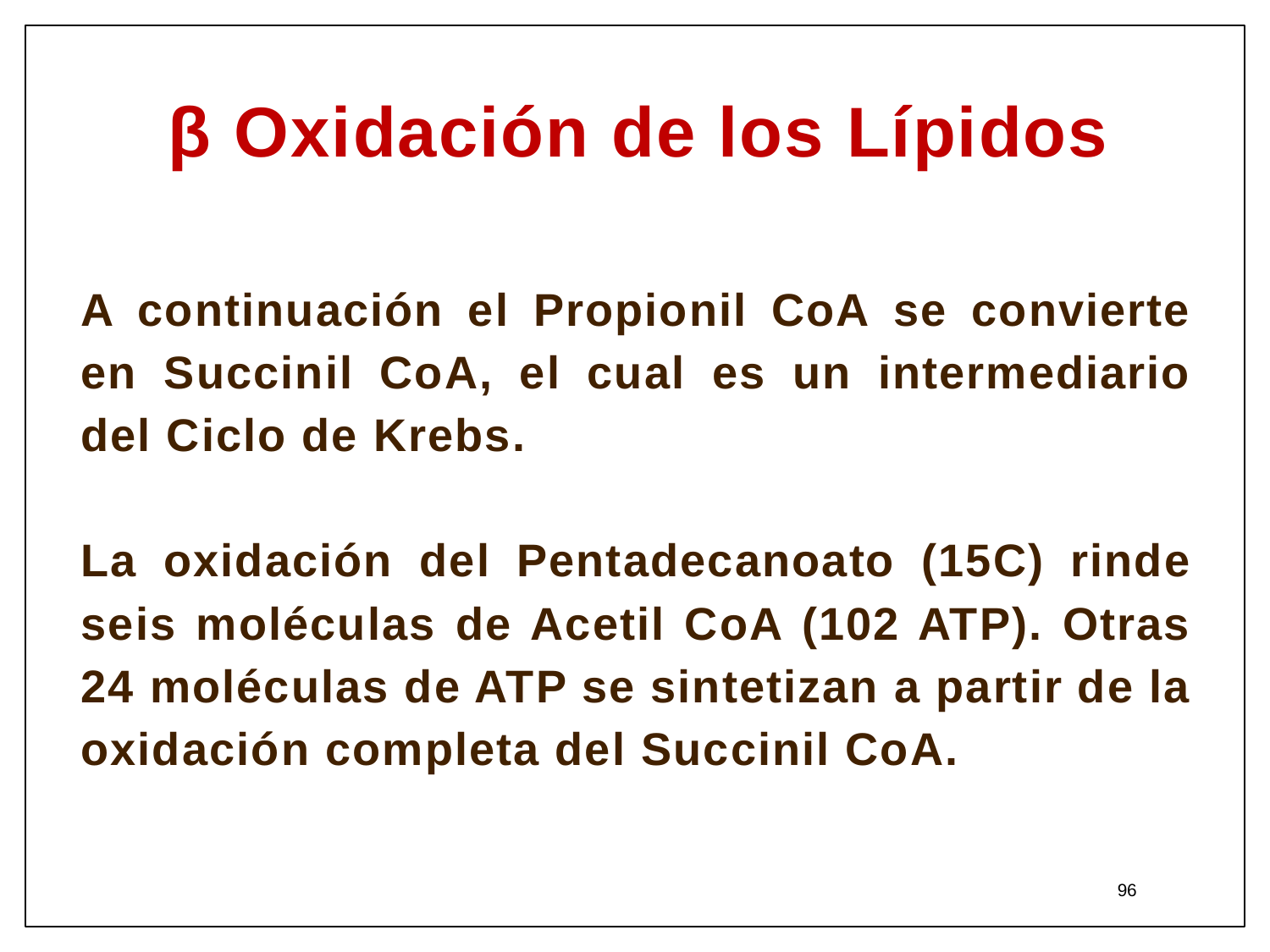

β Oxidación de los Lípidos
A continuación el Propionil CoA se convierte en Succinil CoA, el cual es un intermediario del Ciclo de Krebs.

La oxidación del Pentadecanoato (15C) rinde seis moléculas de Acetil CoA (102 ATP). Otras 24 moléculas de ATP se sintetizan a partir de la oxidación completa del Succinil CoA.
96